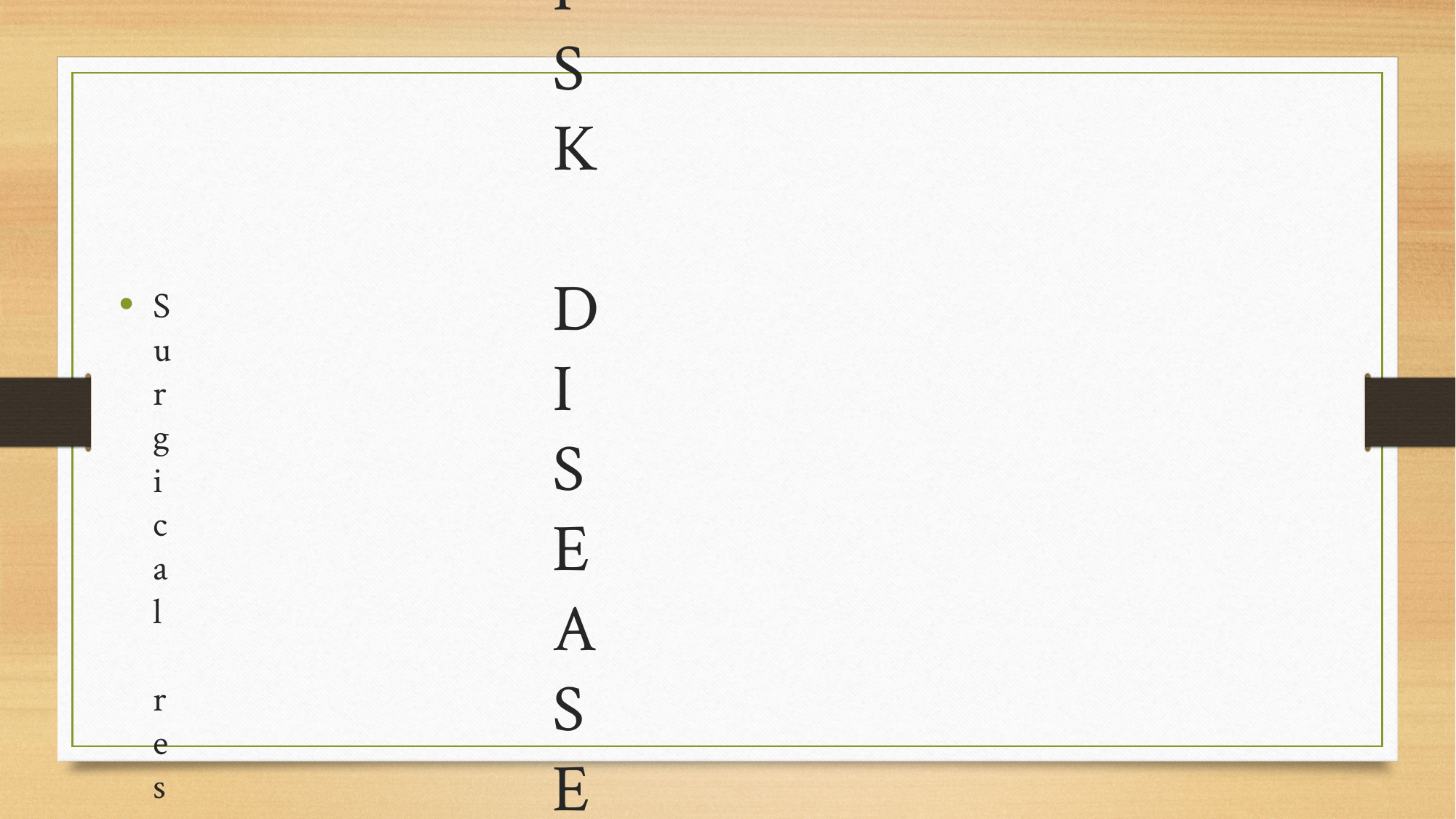

LOW-RISK DISEASE
Surgical resection is currently the only therapy given to these patients.

Neither adjuvant chemotherapy nor radiation therapy appears to be necessary for
the management of most patients with low- risk disease.

In some cases, patients are simply observed without surgery.
If these patients experience disease relapse, most can be salvaged with additional therapy.